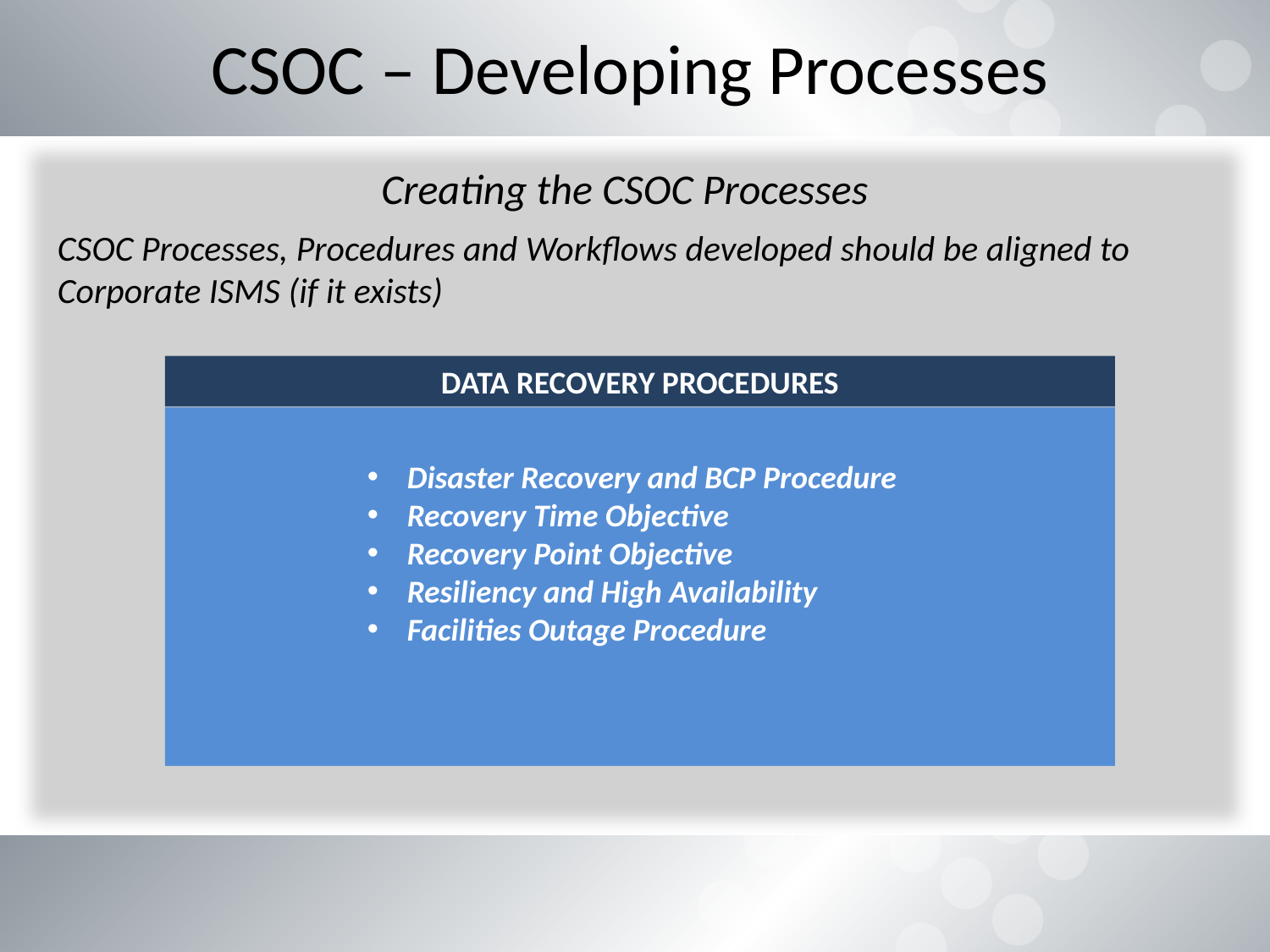

# CSOC – Developing Processes

Creating the CSOC Processes

CSOC Processes, Procedures and Workflows developed should be aligned to Corporate ISMS (if it exists)
DATA RECOVERY PROCEDURES

Disaster Recovery and BCP Procedure
Recovery Time Objective
Recovery Point Objective
Resiliency and High Availability
Facilities Outage Procedure